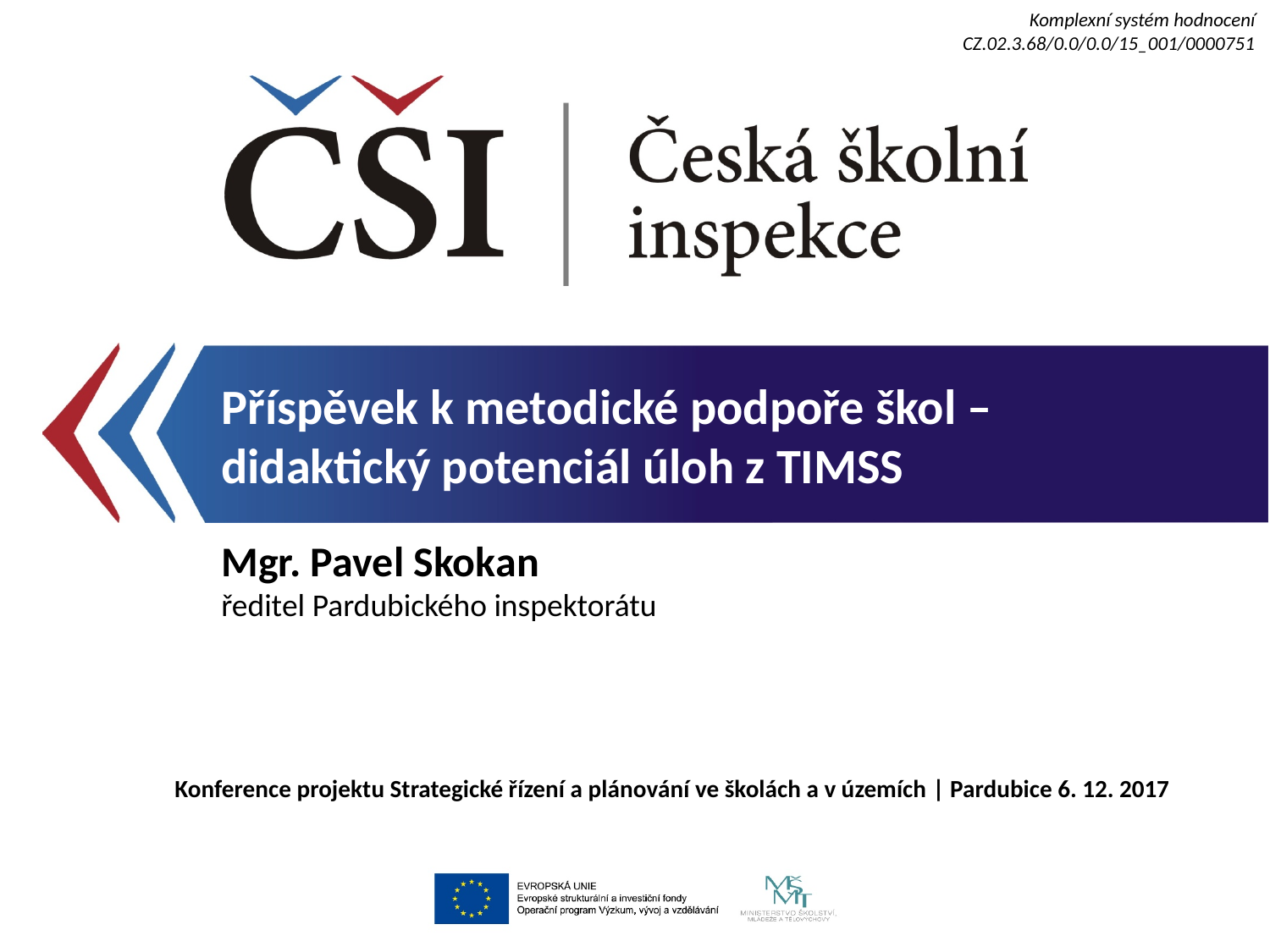

Příspěvek k metodické podpoře škol –
didaktický potenciál úloh z TIMSS
Mgr. Pavel Skokan
ředitel Pardubického inspektorátu
Konference projektu Strategické řízení a plánování ve školách a v územích | Pardubice 6. 12. 2017